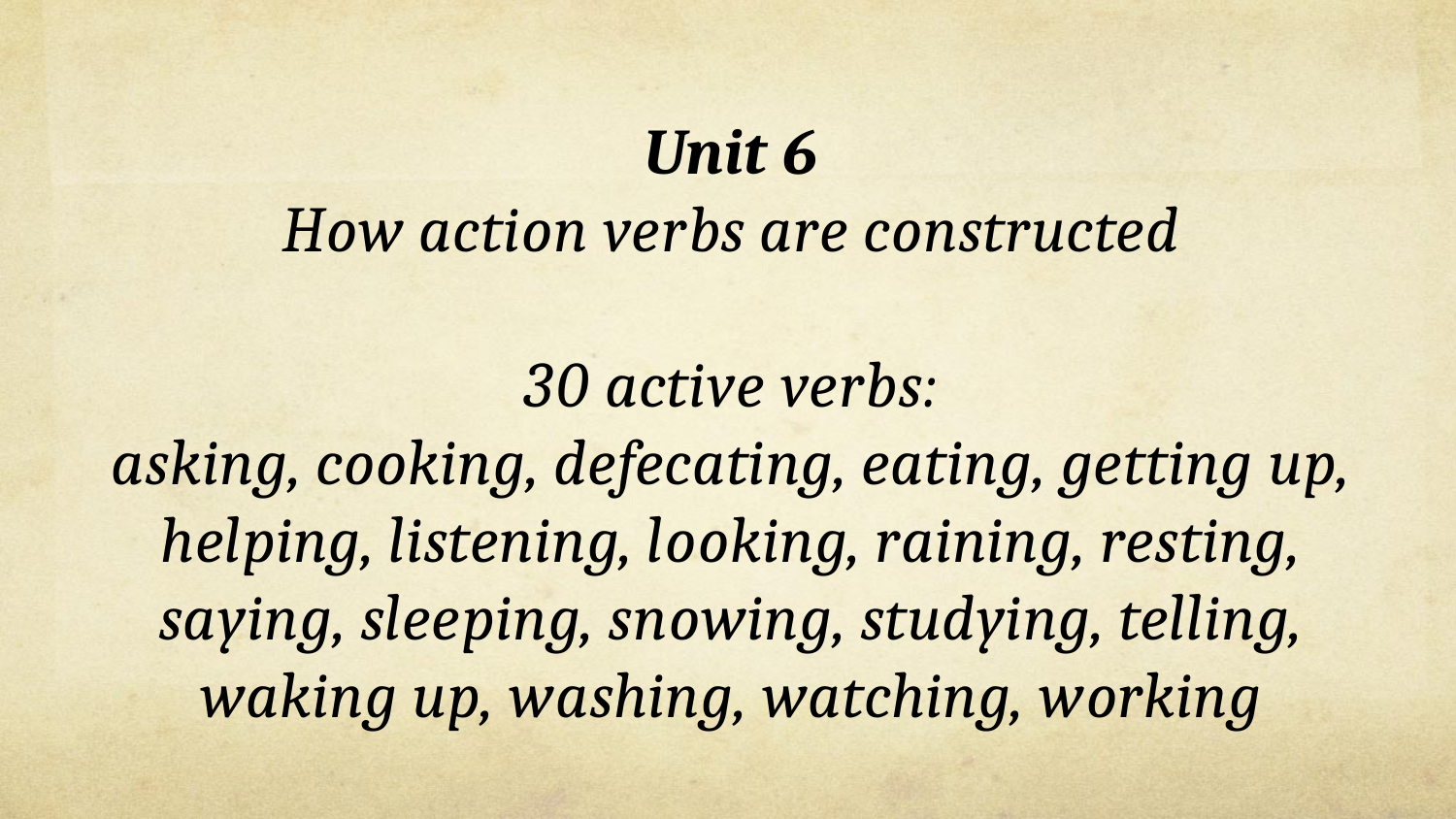

Unit 6
How action verbs are constructed

30 active verbs:
asking, cooking, defecating, eating, getting up, helping, listening, looking, raining, resting, saying, sleeping, snowing, studying, telling, waking up, washing, watching, working